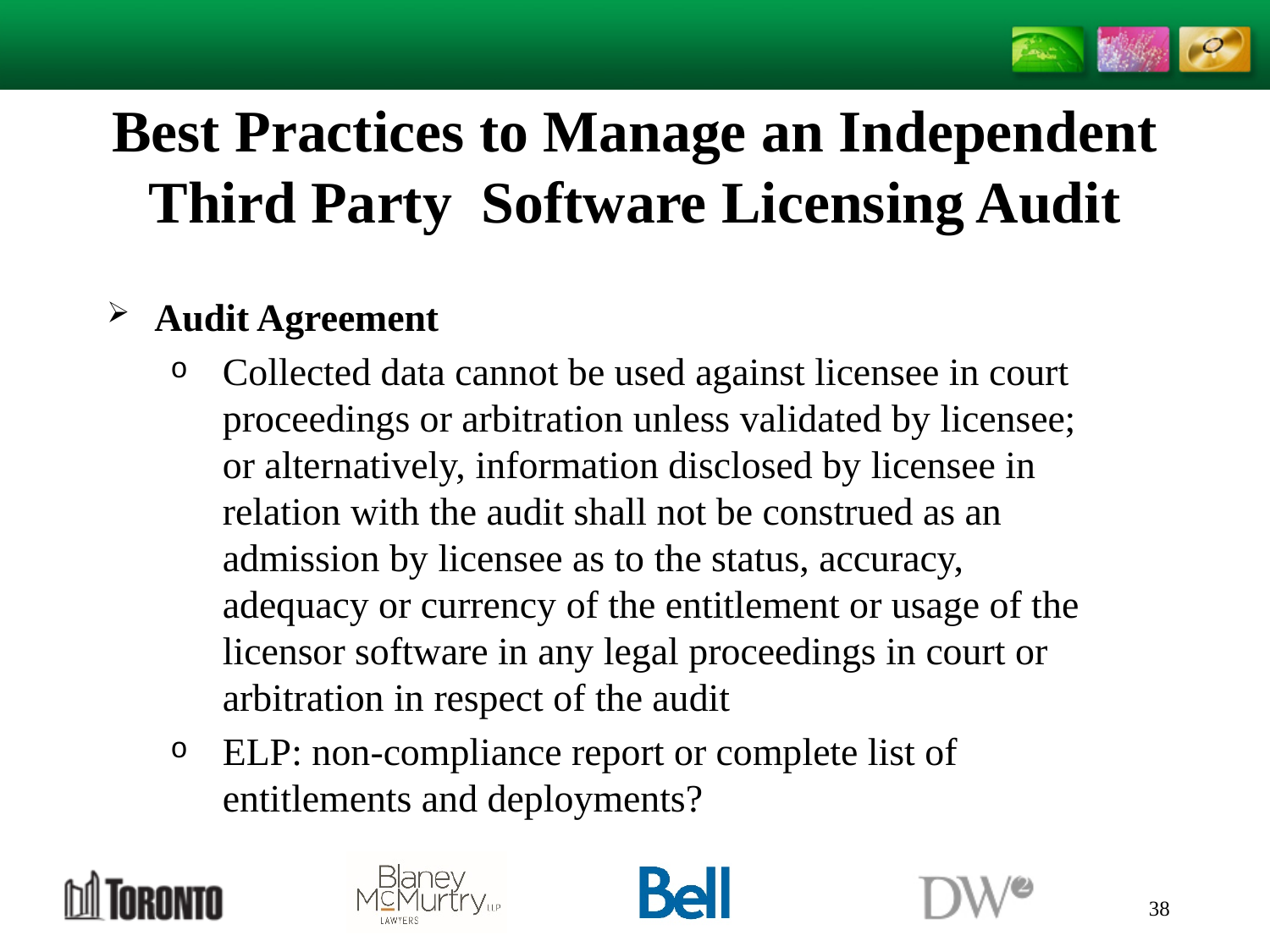

# Best Practices to Manage an Independent Third Party  Software Licensing Audit
Audit Agreement
Collected data cannot be used against licensee in court proceedings or arbitration unless validated by licensee; or alternatively, information disclosed by licensee in relation with the audit shall not be construed as an admission by licensee as to the status, accuracy, adequacy or currency of the entitlement or usage of the licensor software in any legal proceedings in court or arbitration in respect of the audit
ELP: non-compliance report or complete list of entitlements and deployments?
38